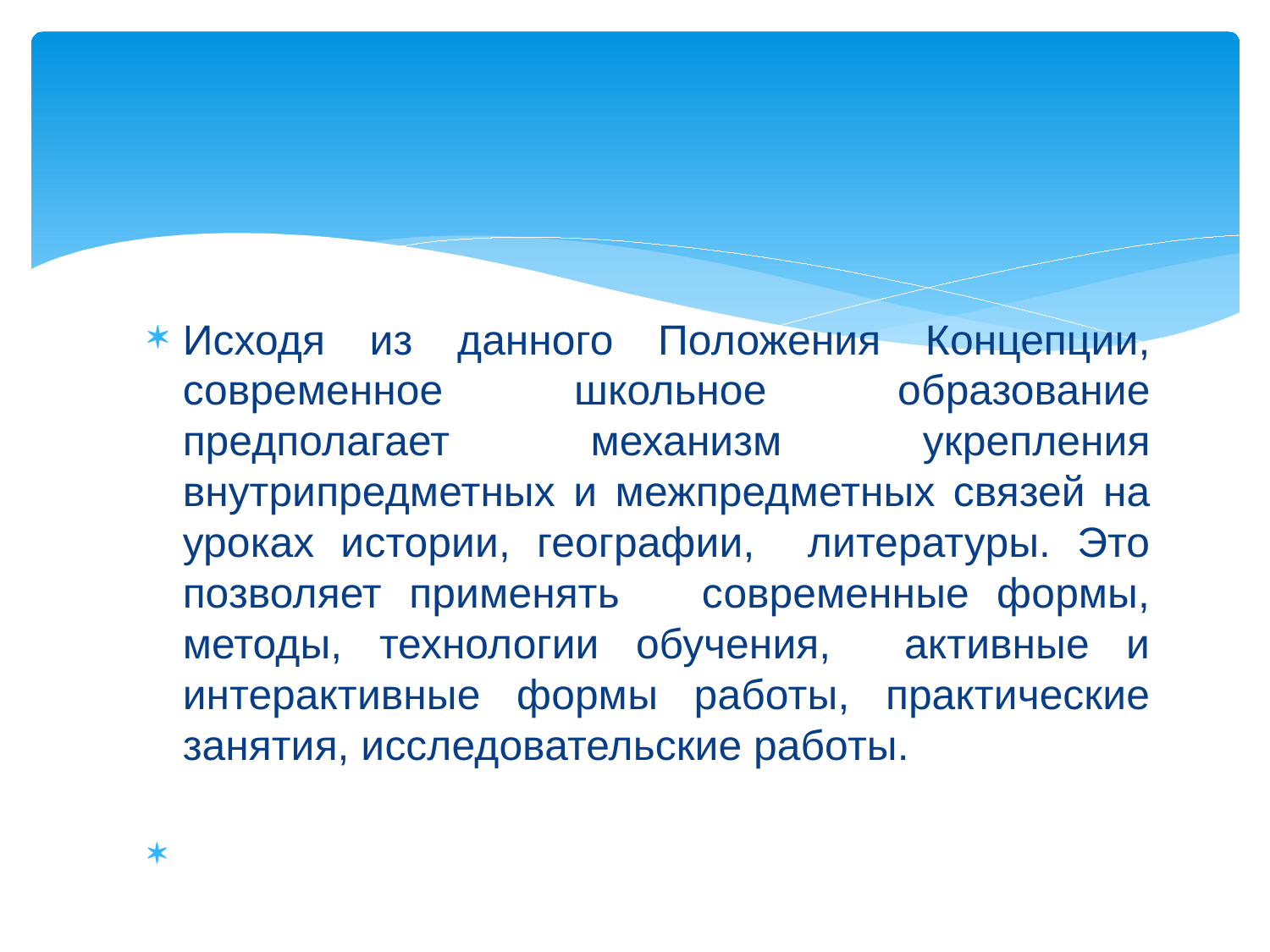

Исходя из данного Положения Концепции, современное школьное образование предполагает механизм укрепления внутрипредметных и межпредметных связей на уроках истории, географии,  литературы. Это позволяет применять   современные формы, методы, технологии обучения,  активные и интерактивные формы работы, практические занятия, исследовательские работы.